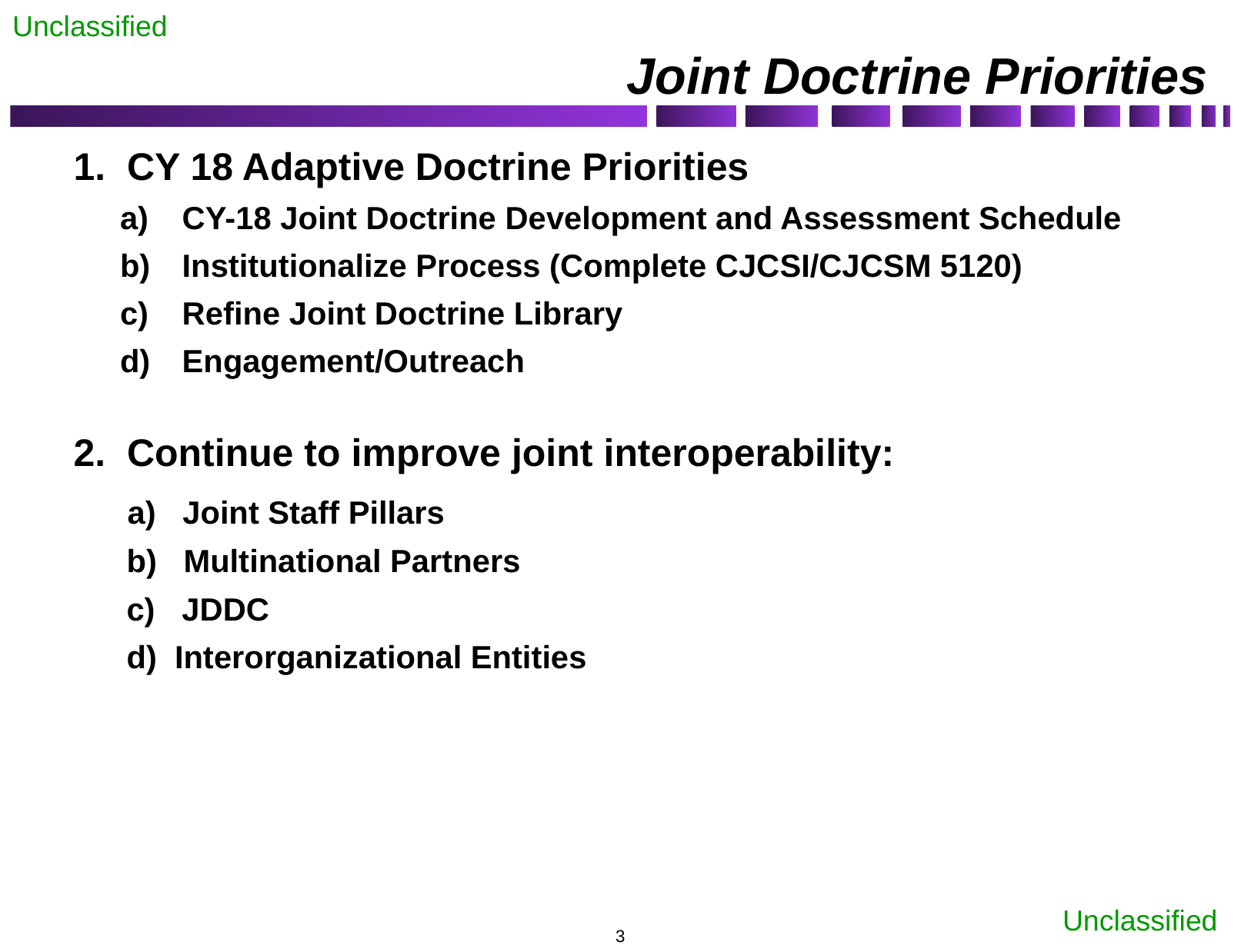

# Joint Doctrine Priorities
1.  CY 18 Adaptive Doctrine Priorities
CY-18 Joint Doctrine Development and Assessment Schedule
Institutionalize Process (Complete CJCSI/CJCSM 5120)
Refine Joint Doctrine Library
Engagement/Outreach

2.  Continue to improve joint interoperability:
     a)   Joint Staff Pillars
      b)   Multinational Partners
      c)   JDDC
      d)  Interorganizational Entities

3